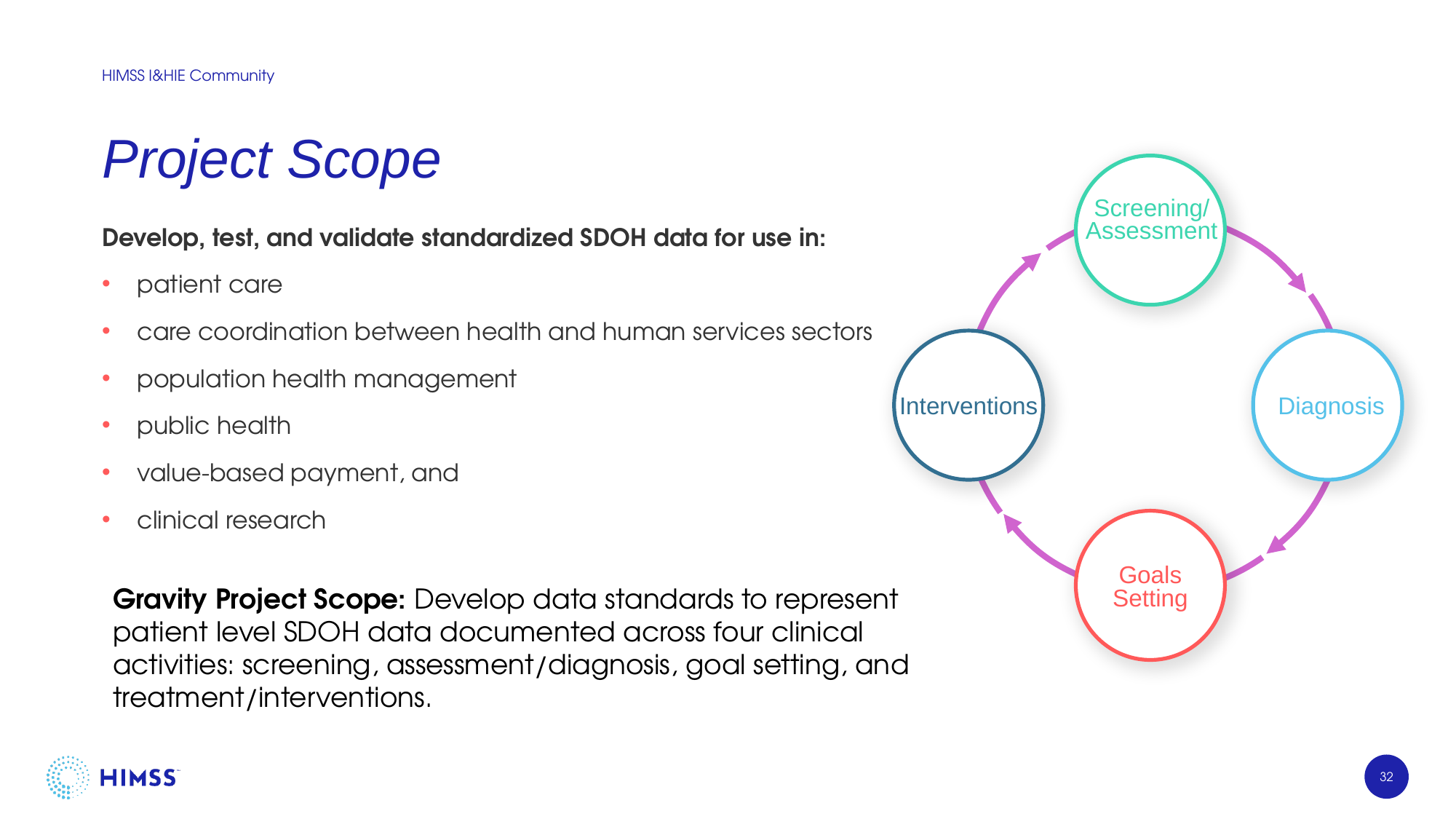

# Project Scope

Screening/
Assessment

Develop, test, and validate standardized SDOH data for use in:
patient care
care coordination between health and human services sectors
population health management
public health
value-based payment, and
clinical research

Interventions
Diagnosis

Goals Setting
Gravity Project Scope: Develop data standards to represent patient level SDOH data documented across four clinical activities: screening, assessment/diagnosis, goal setting, and treatment/interventions.
32